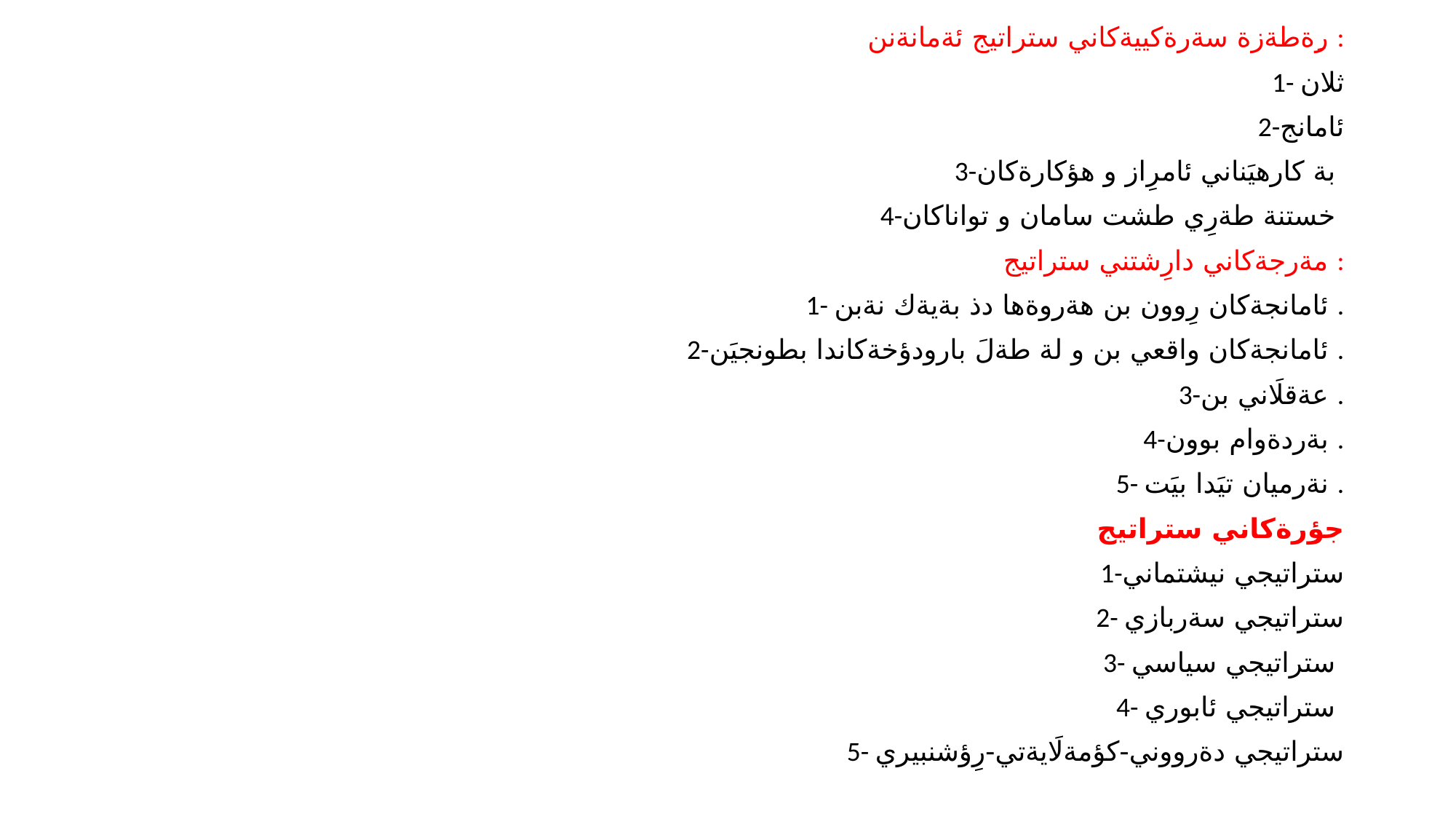

رِةطةزة سةرةكييةكاني ستراتيج ئةمانةنن :
1- ثلان
2-ئامانج
3-بة كارهيَناني ئامرِاز و هؤكارةكان
4-خستنة طةرِي طشت سامان و تواناكان
مةرجةكاني دارِشتني ستراتيج :
1- ئامانجةكان رِوون بن هةروةها دذ بةيةك نةبن .
2-ئامانجةكان واقعي بن و لة طةلَ بارودؤخةكاندا بطونجيَن .
3-عةقلَاني بن .
4-بةردةوام بوون .
5- نةرميان تيَدا بيَت .
جؤرةكاني ستراتيج
1-ستراتيجي نيشتماني
2- ستراتيجي سةربازي
3- ستراتيجي سياسي
4- ستراتيجي ئابوري
5- ستراتيجي دةرووني-كؤمةلَايةتي-رِؤشنبيري